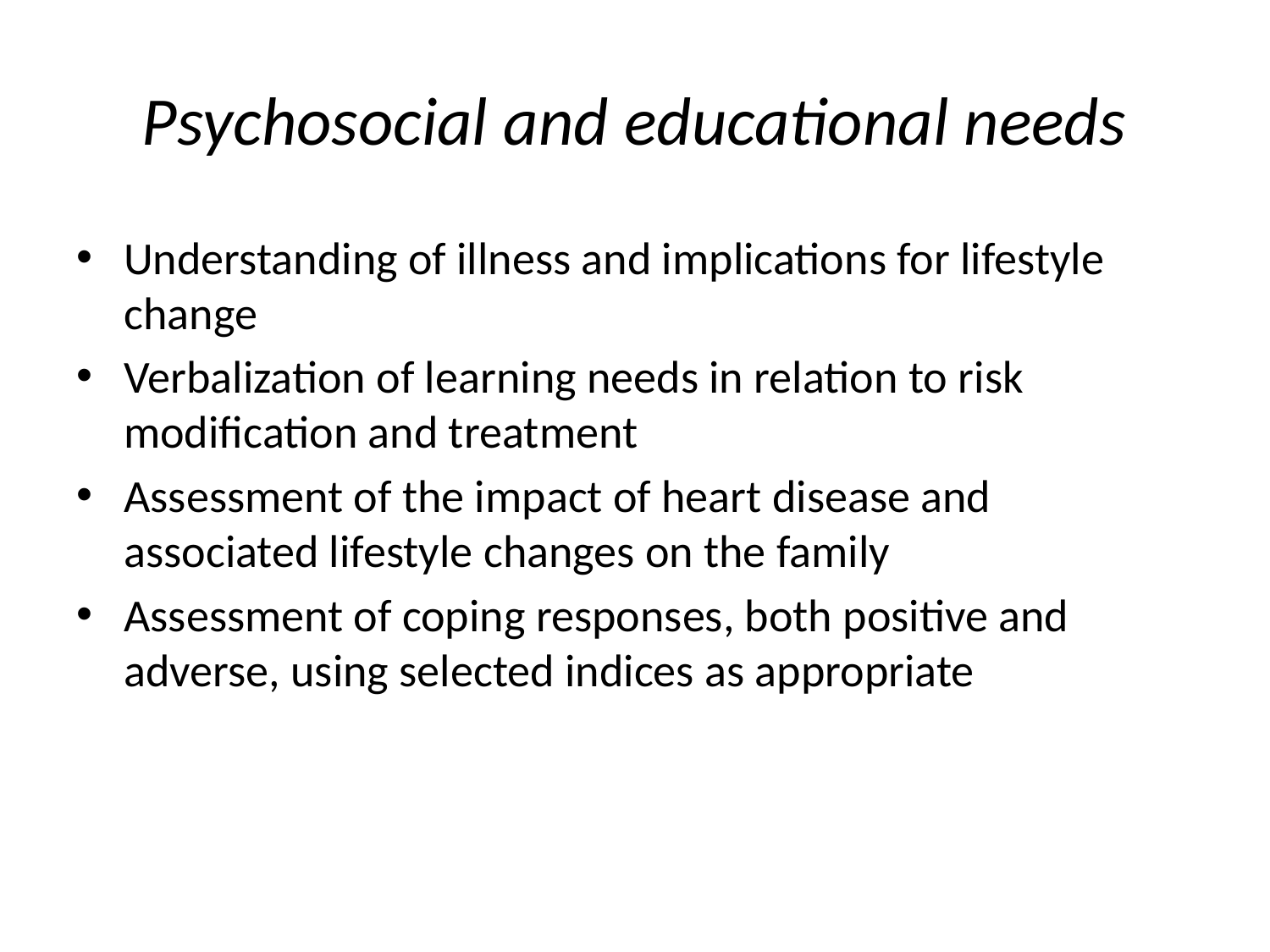

# Psychosocial and educational needs
Understanding of illness and implications for lifestyle change
Verbalization of learning needs in relation to risk modification and treatment
Assessment of the impact of heart disease and associated lifestyle changes on the family
Assessment of coping responses, both positive and adverse, using selected indices as appropriate